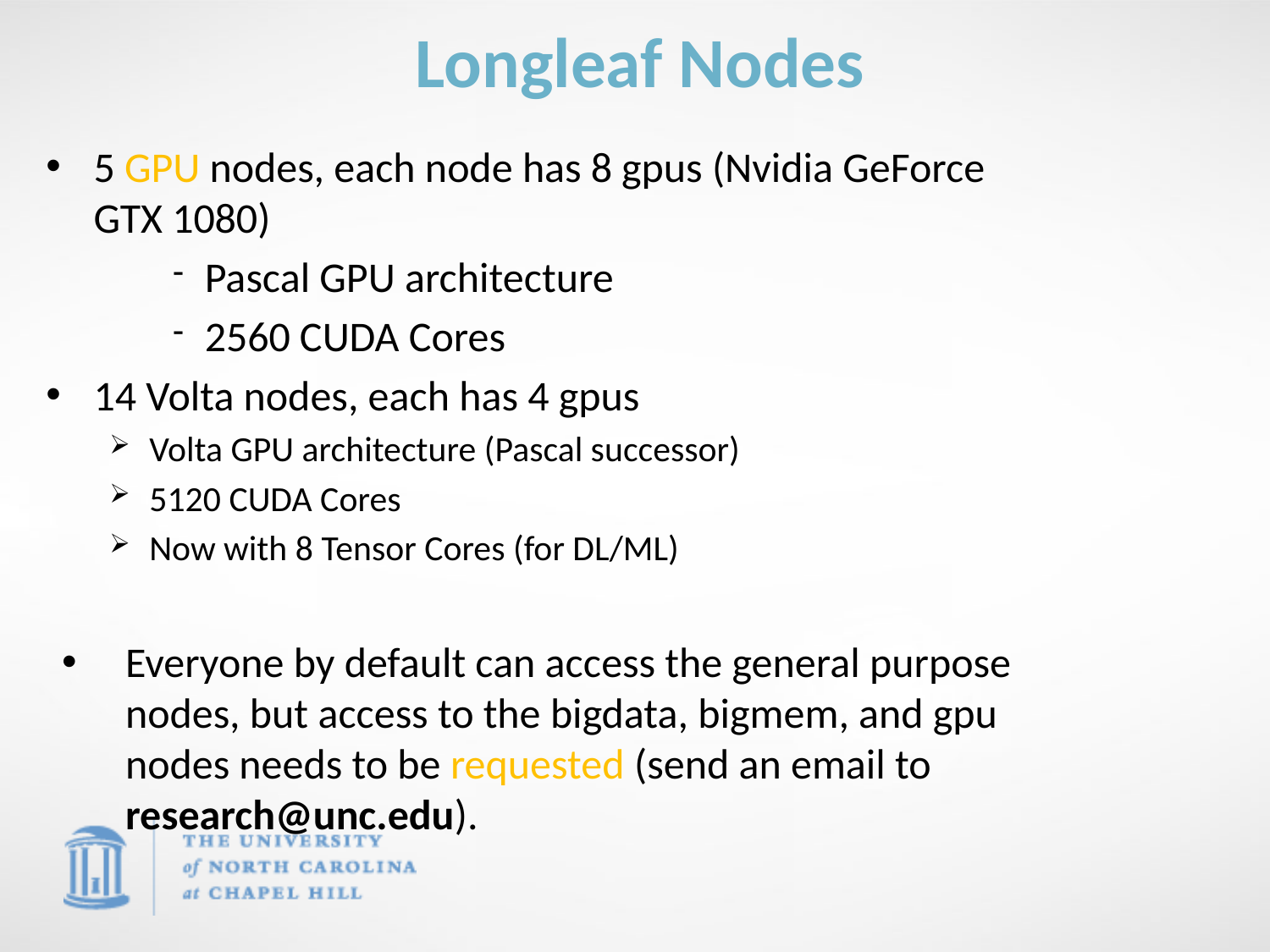

# Longleaf Nodes
5 GPU nodes, each node has 8 gpus (Nvidia GeForce GTX 1080)
Pascal GPU architecture
2560 CUDA Cores
14 Volta nodes, each has 4 gpus
Volta GPU architecture (Pascal successor)
5120 CUDA Cores
Now with 8 Tensor Cores (for DL/ML)

Everyone by default can access the general purpose nodes, but access to the bigdata, bigmem, and gpu nodes needs to be requested (send an email to research@unc.edu).